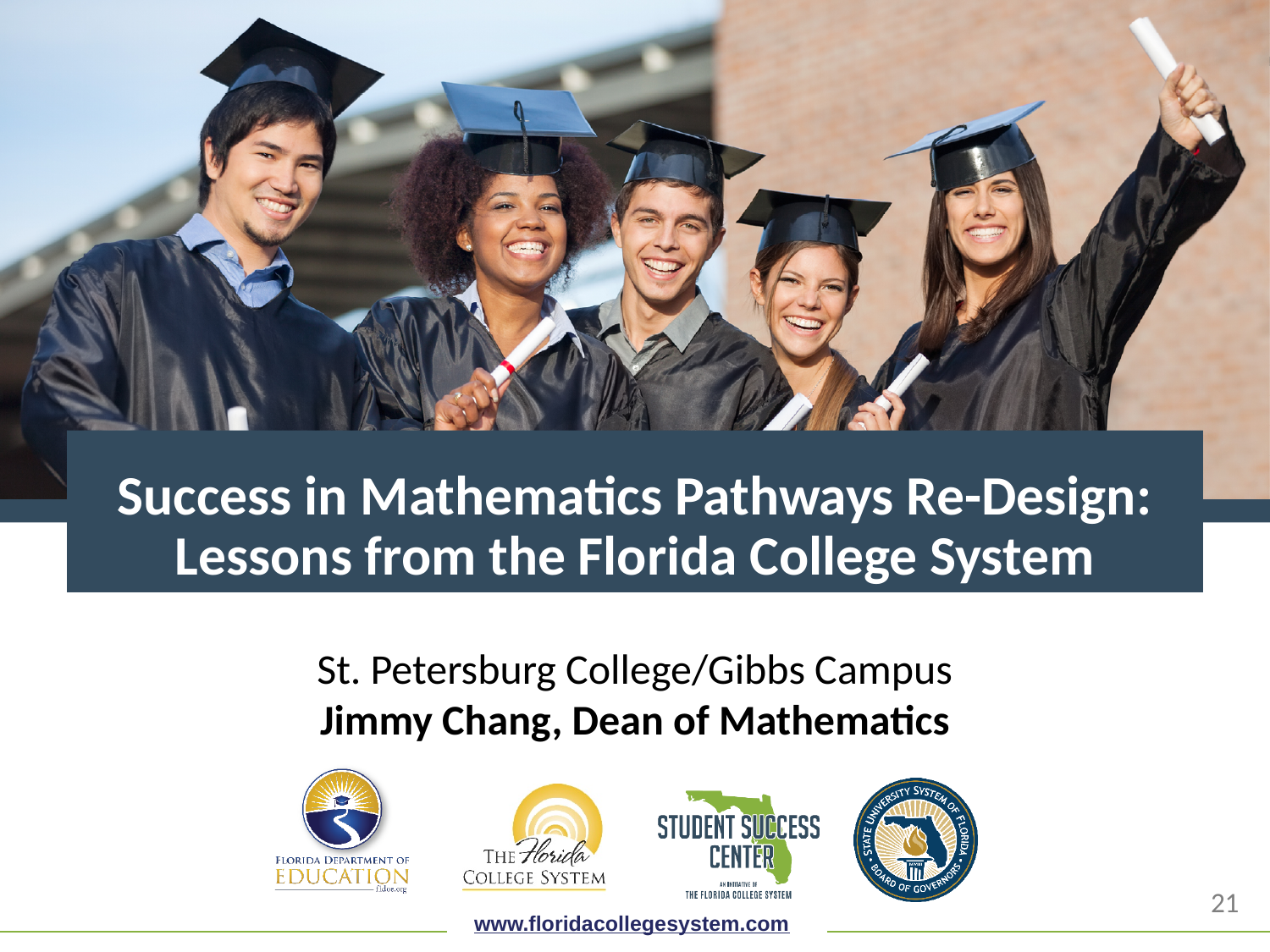

# Success in Mathematics Pathways Re-Design: Lessons from the Florida College System
St. Petersburg College/Gibbs Campus
Jimmy Chang, Dean of Mathematics